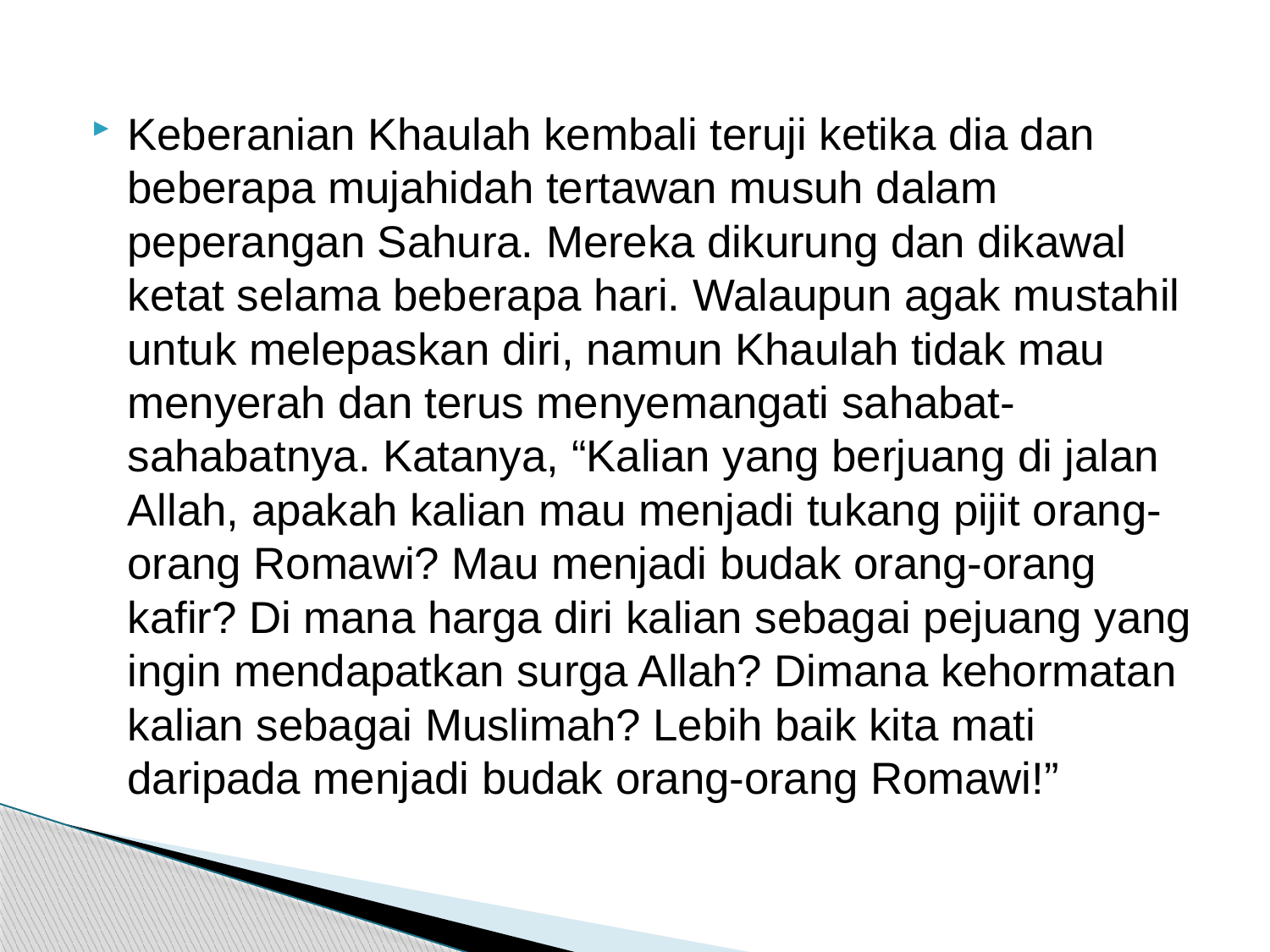

Keberanian Khaulah kembali teruji ketika dia dan beberapa mujahidah tertawan musuh dalam peperangan Sahura. Mereka dikurung dan dikawal ketat selama beberapa hari. Walaupun agak mustahil untuk melepaskan diri, namun Khaulah tidak mau menyerah dan terus menyemangati sahabat-sahabatnya. Katanya, “Kalian yang berjuang di jalan Allah, apakah kalian mau menjadi tukang pijit orang-orang Romawi? Mau menjadi budak orang-orang kafir? Di mana harga diri kalian sebagai pejuang yang ingin mendapatkan surga Allah? Dimana kehormatan kalian sebagai Muslimah? Lebih baik kita mati daripada menjadi budak orang-orang Romawi!”